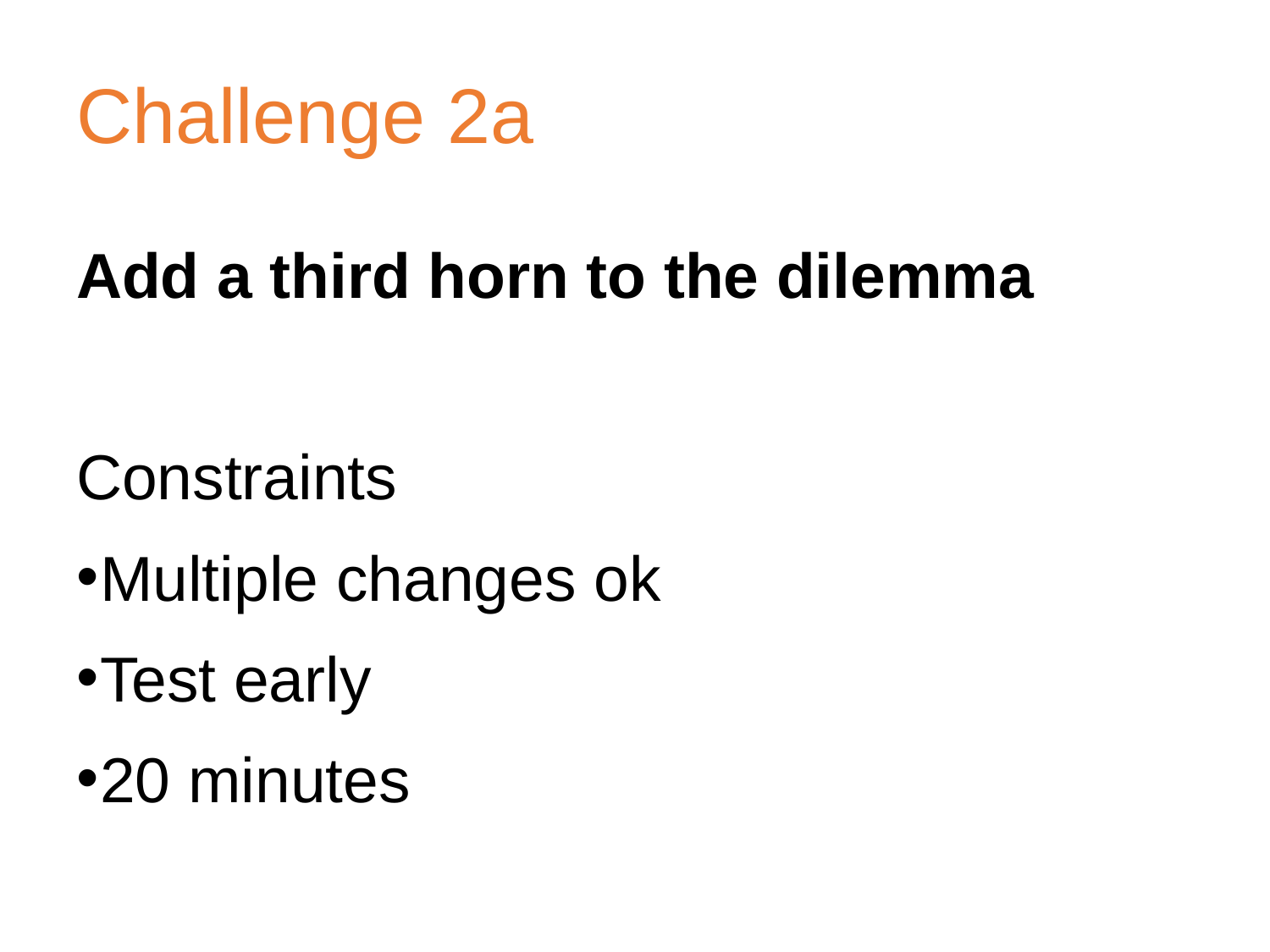

# Challenge 2a
Add a third horn to the dilemma

Constraints
Multiple changes ok
Test early
20 minutes